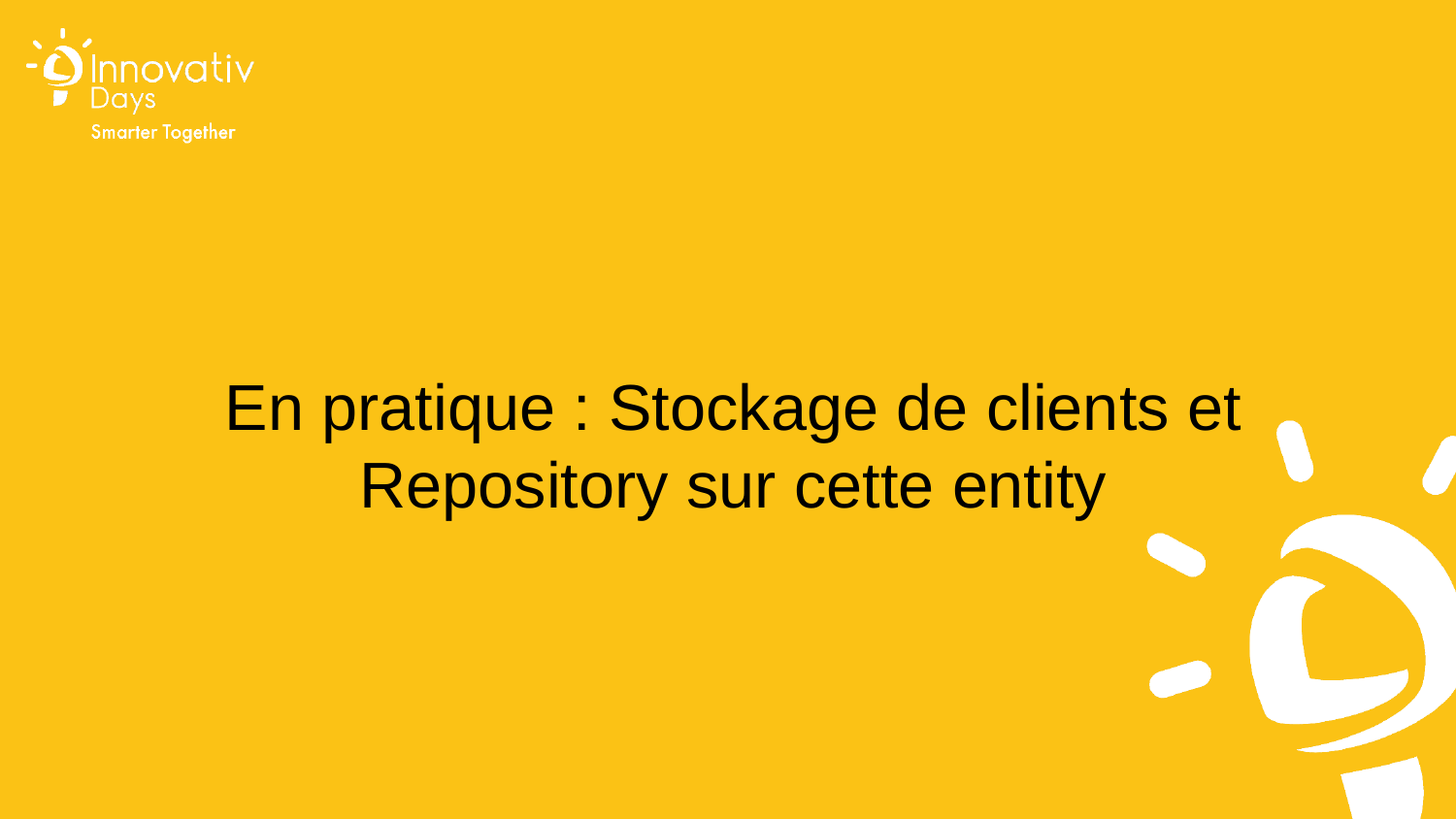

En pratique : Stockage de clients et Repository sur cette entity